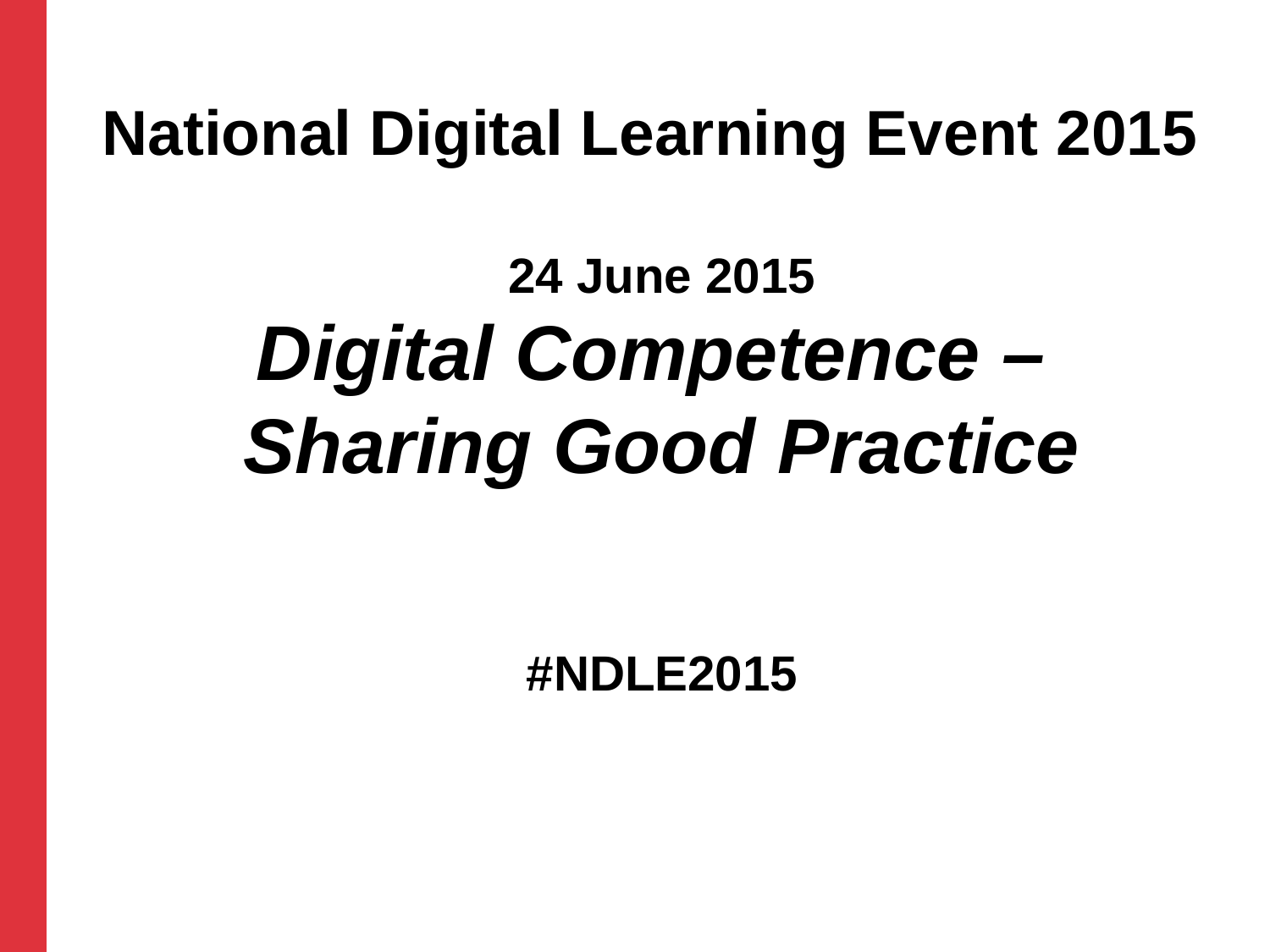

National Digital Learning Event 2015

24 June 2015
Digital Competence –
Sharing Good Practice

#NDLE2015